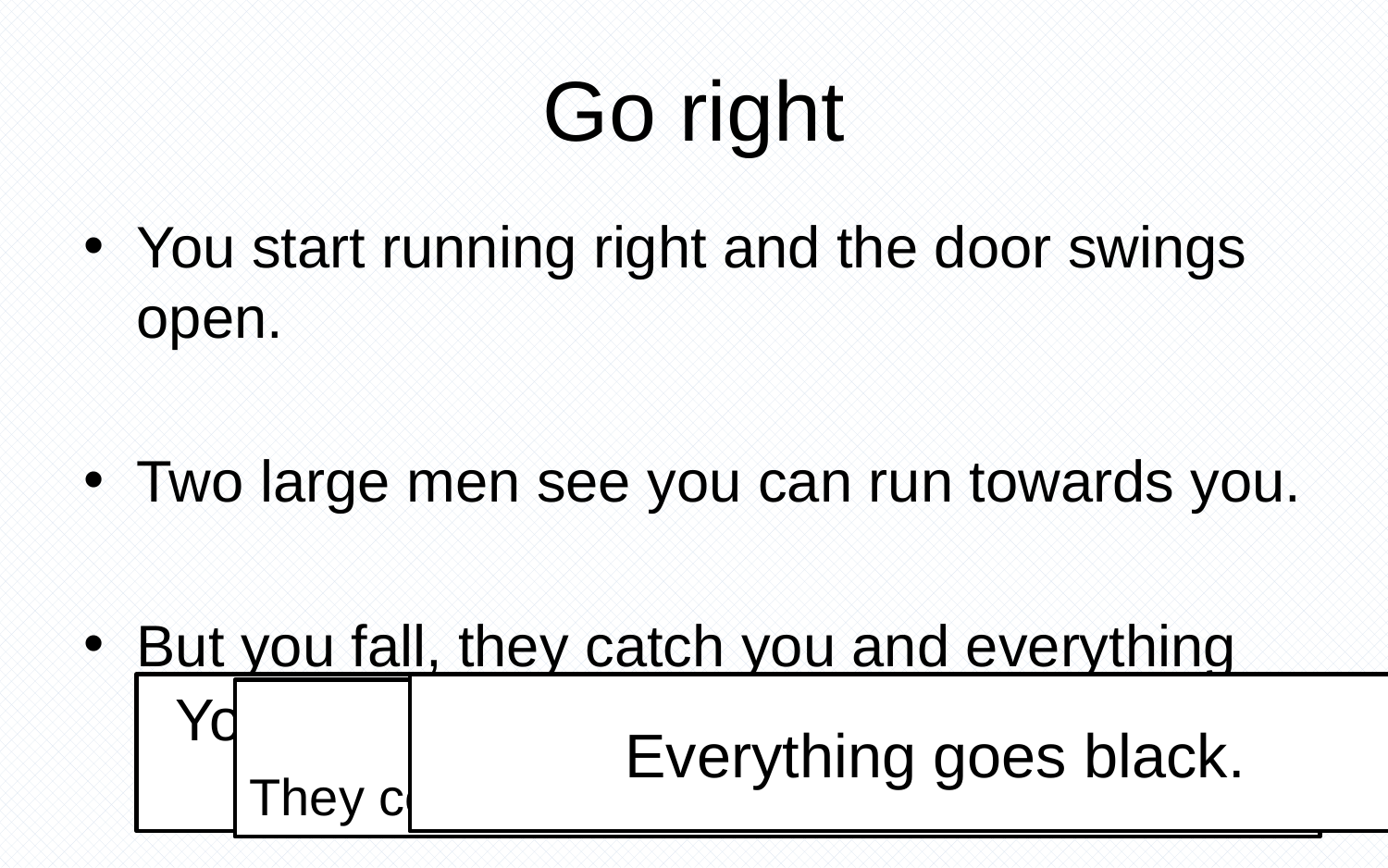

# Go right
You start running right and the door swings open.

Two large men see you can run towards you.

But you fall, they catch you and everything goes black.
You throw caution to the air and punch nothing.
Everything goes black.
The men saw you punch.
They come over and inject you with a needle.